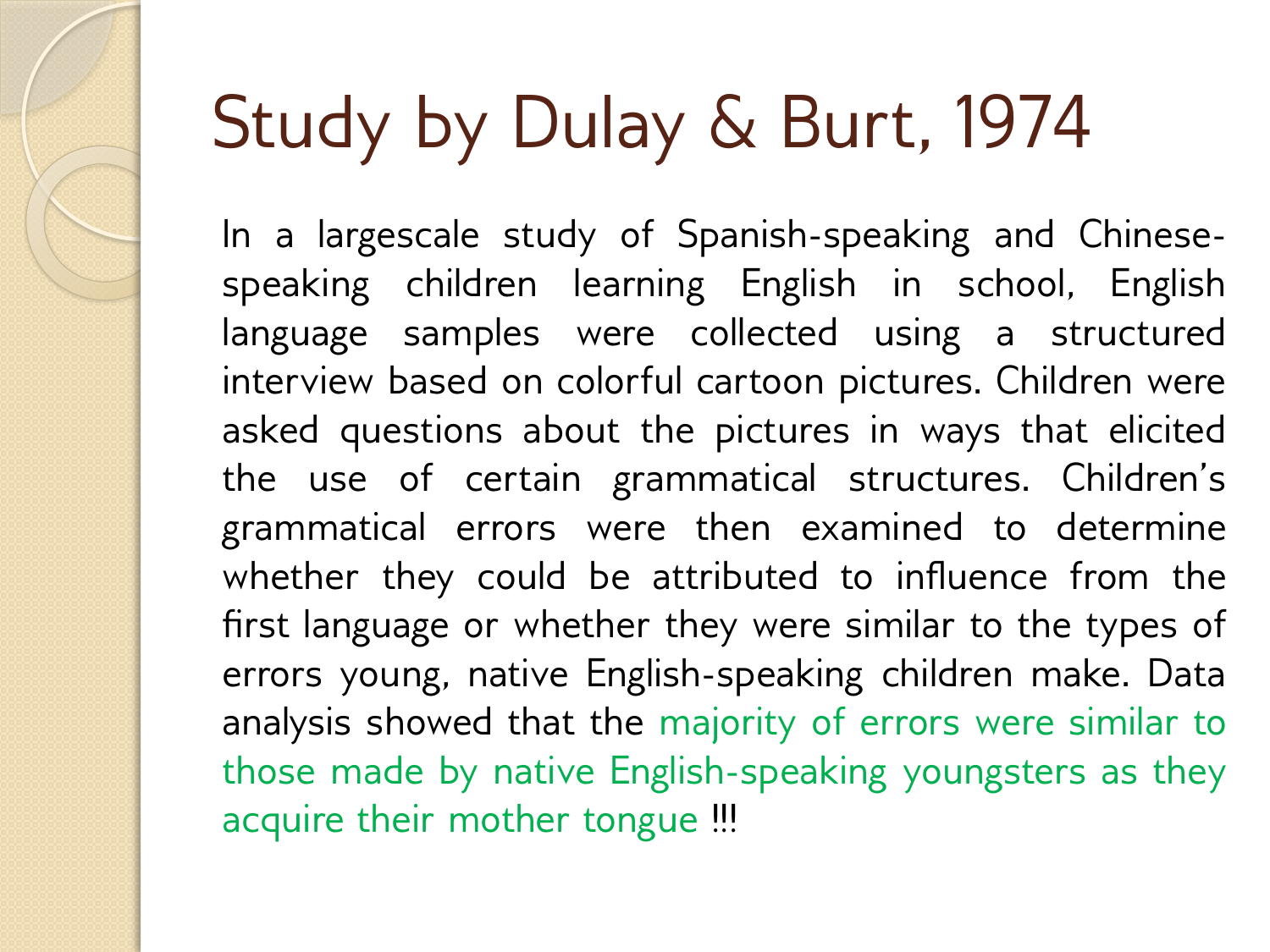

# Study by Dulay & Burt, 1974
In a largescale study of Spanish-speaking and Chinese-speaking children learning English in school, English language samples were collected using a structured interview based on colorful cartoon pictures. Children were asked questions about the pictures in ways that elicited the use of certain grammatical structures. Children’s grammatical errors were then examined to determine whether they could be attributed to influence from the first language or whether they were similar to the types of errors young, native English-speaking children make. Data analysis showed that the majority of errors were similar to those made by native English-speaking youngsters as they acquire their mother tongue !!!